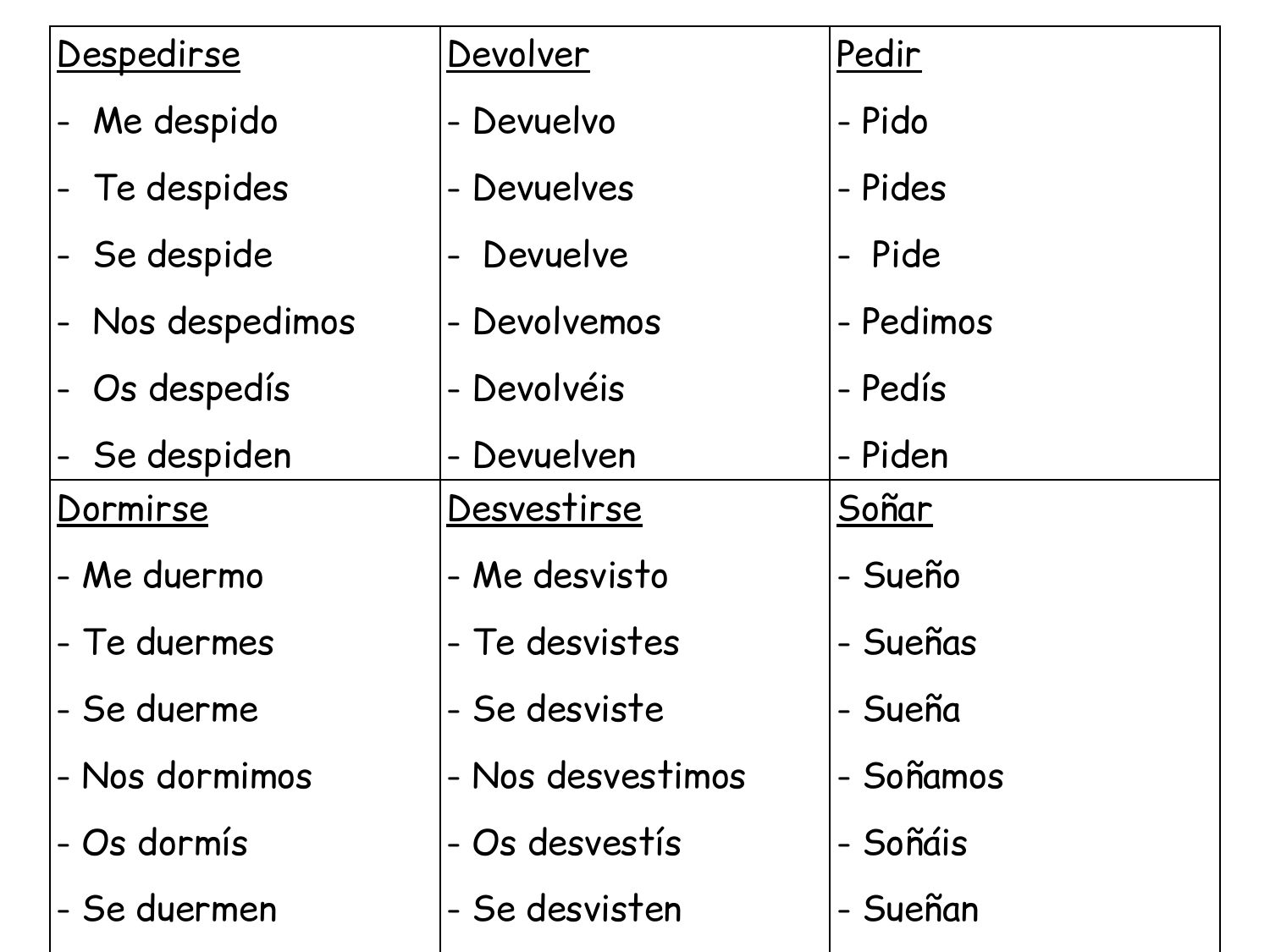

| Despedirse  - Me despido - Te despides -  Se despide - Nos despedimos - Os despedís -  Se despiden | Devolver  - Devuelvo - Devuelves -  Devuelve - Devolvemos - Devolvéis - Devuelven | Pedir  - Pido - Pides -  Pide - Pedimos - Pedís - Piden |
| --- | --- | --- |
| Dormirse  - Me duermo - Te duermes - Se duerme - Nos dormimos - Os dormís - Se duermen | Desvestirse  - Me desvisto - Te desvistes - Se desviste - Nos desvestimos - Os desvestís - Se desvisten | Soñar  - Sueño - Sueñas - Sueña - Soñamos - Soñáis - Sueñan |